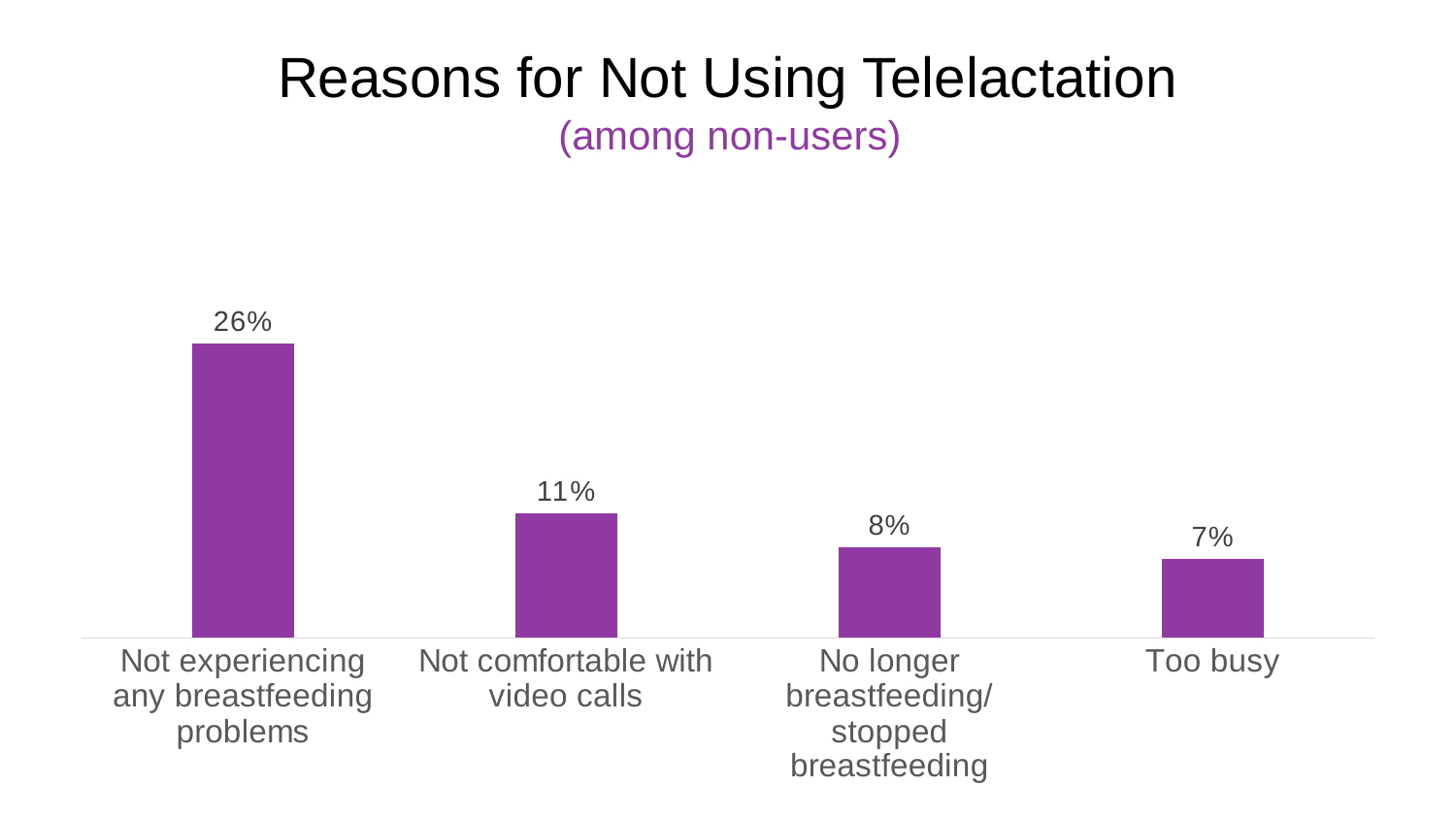

Reasons for Not Using Telelactation
(among non-users)

### Chart

| Category | Answer |
|---|---|
| Not experiencing any breastfeeding problems | 0.26 |
| Not comfortable with video calls | 0.11 |
| No longer breastfeeding/stopped breastfeeding | 0.08 |
| Too busy | 0.07 |